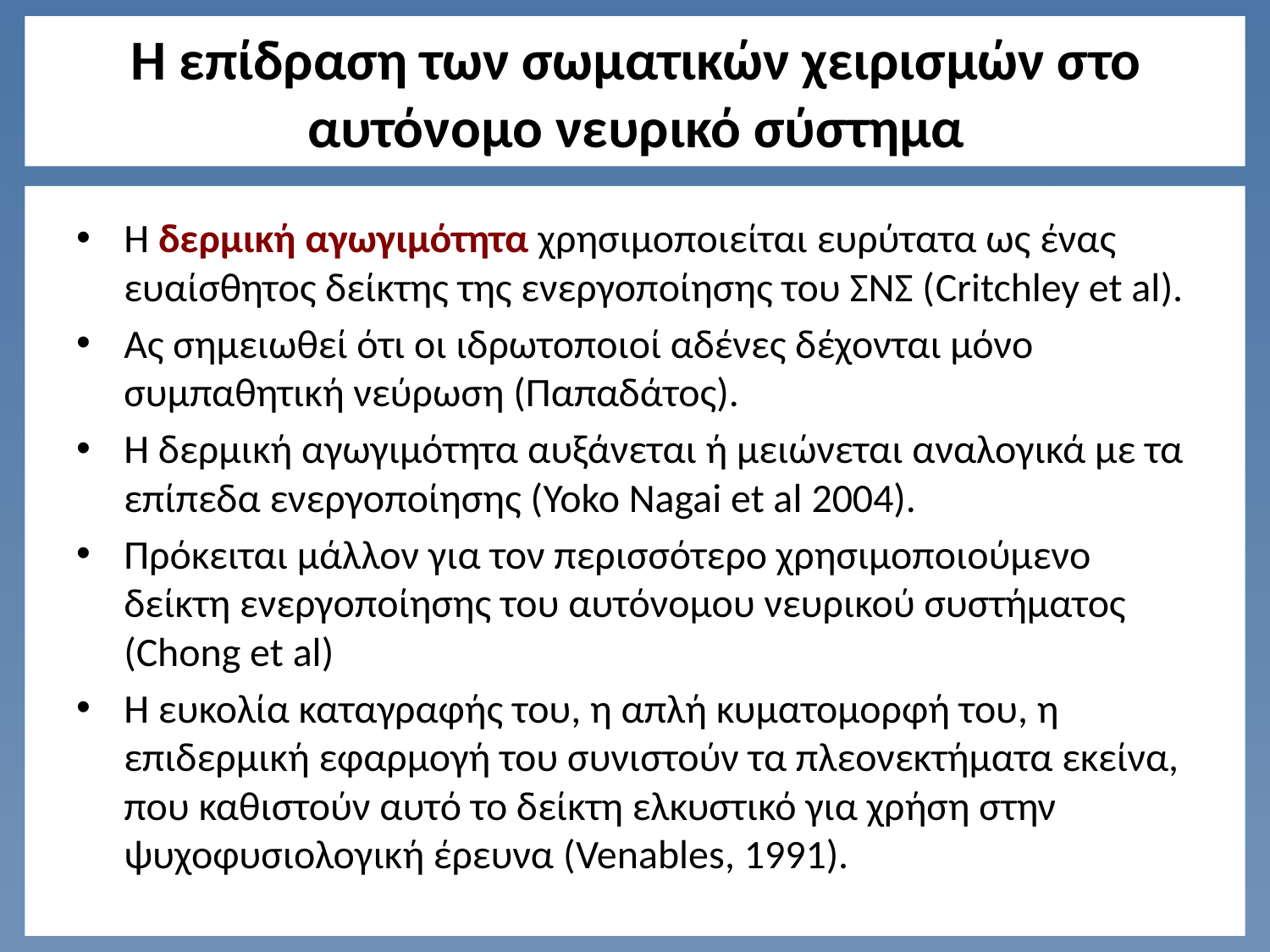

# Η επίδραση των σωματικών χειρισμών στο αυτόνομο νευρικό σύστημα
Η δερμική αγωγιμότητα χρησιμοποιείται ευρύτατα ως ένας ευαίσθητος δείκτης της ενεργοποίησης του ΣΝΣ (Critchley et al).
Ας σημειωθεί ότι οι ιδρωτοποιοί αδένες δέχονται μόνο συμπαθητική νεύρωση (Παπαδάτος).
Η δερμική αγωγιμότητα αυξάνεται ή μειώνεται αναλογικά με τα επίπεδα ενεργοποίησης (Yoko Nagai et al 2004).
Πρόκειται μάλλον για τον περισσότερο χρησιμοποιούμενο δείκτη ενεργοποίησης του αυτόνομου νευρικού συστήματος (Chong et al)
Η ευκολία καταγραφής του, η απλή κυματομορφή του, η επιδερμική εφαρμογή του συνιστούν τα πλεονεκτήματα εκείνα, που καθιστούν αυτό το δείκτη ελκυστικό για χρήση στην ψυχοφυσιολογική έρευνα (Venables, 1991).